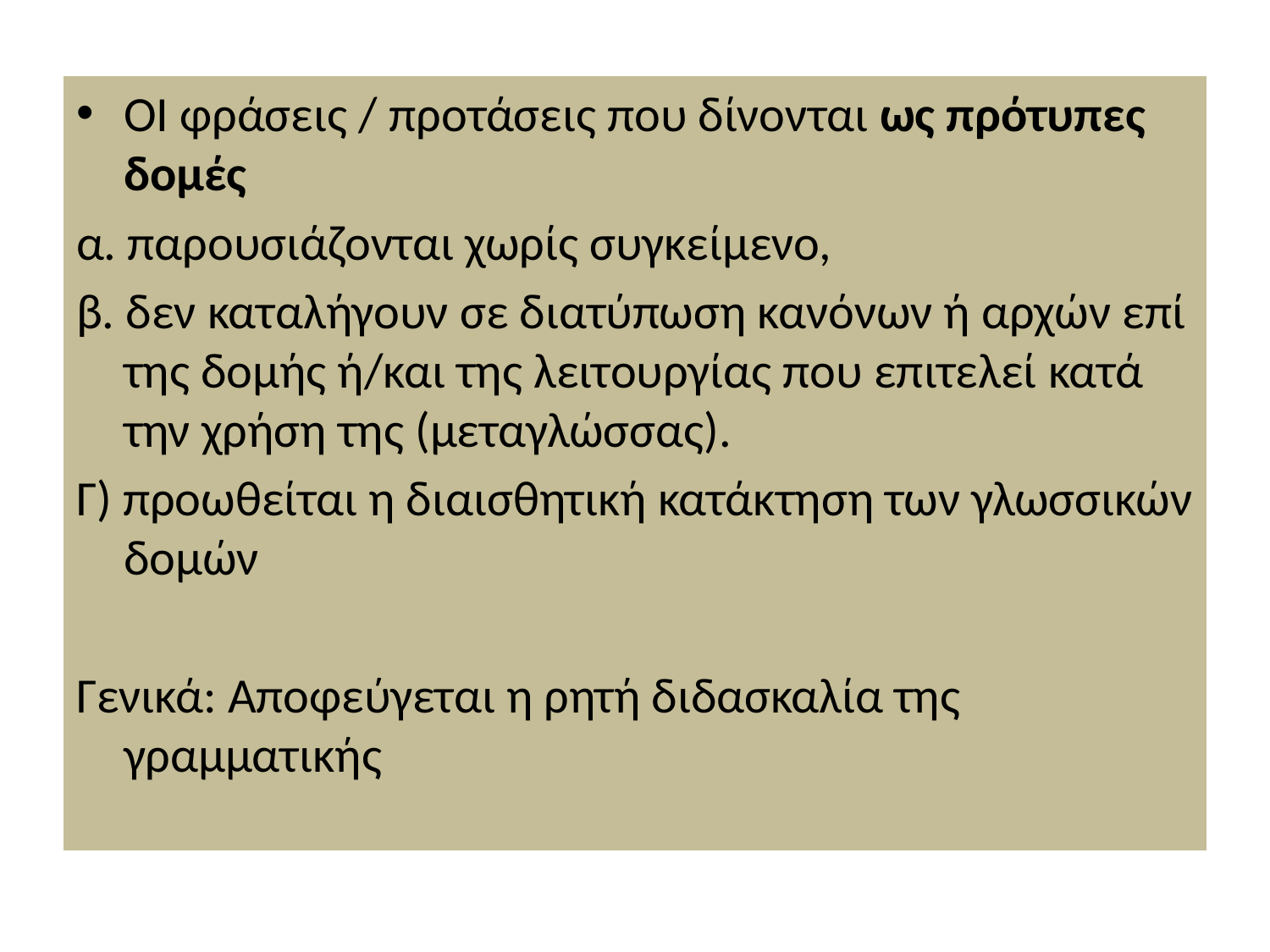

ΟΙ φράσεις / προτάσεις που δίνονται ως πρότυπες δομές
α. παρουσιάζονται χωρίς συγκείμενο,
β. δεν καταλήγουν σε διατύπωση κανόνων ή αρχών επί της δομής ή/και της λειτουργίας που επιτελεί κατά την χρήση της (μεταγλώσσας).
Γ) προωθείται η διαισθητική κατάκτηση των γλωσσικών δομών

Γενικά: Αποφεύγεται η ρητή διδασκαλία της γραμματικής